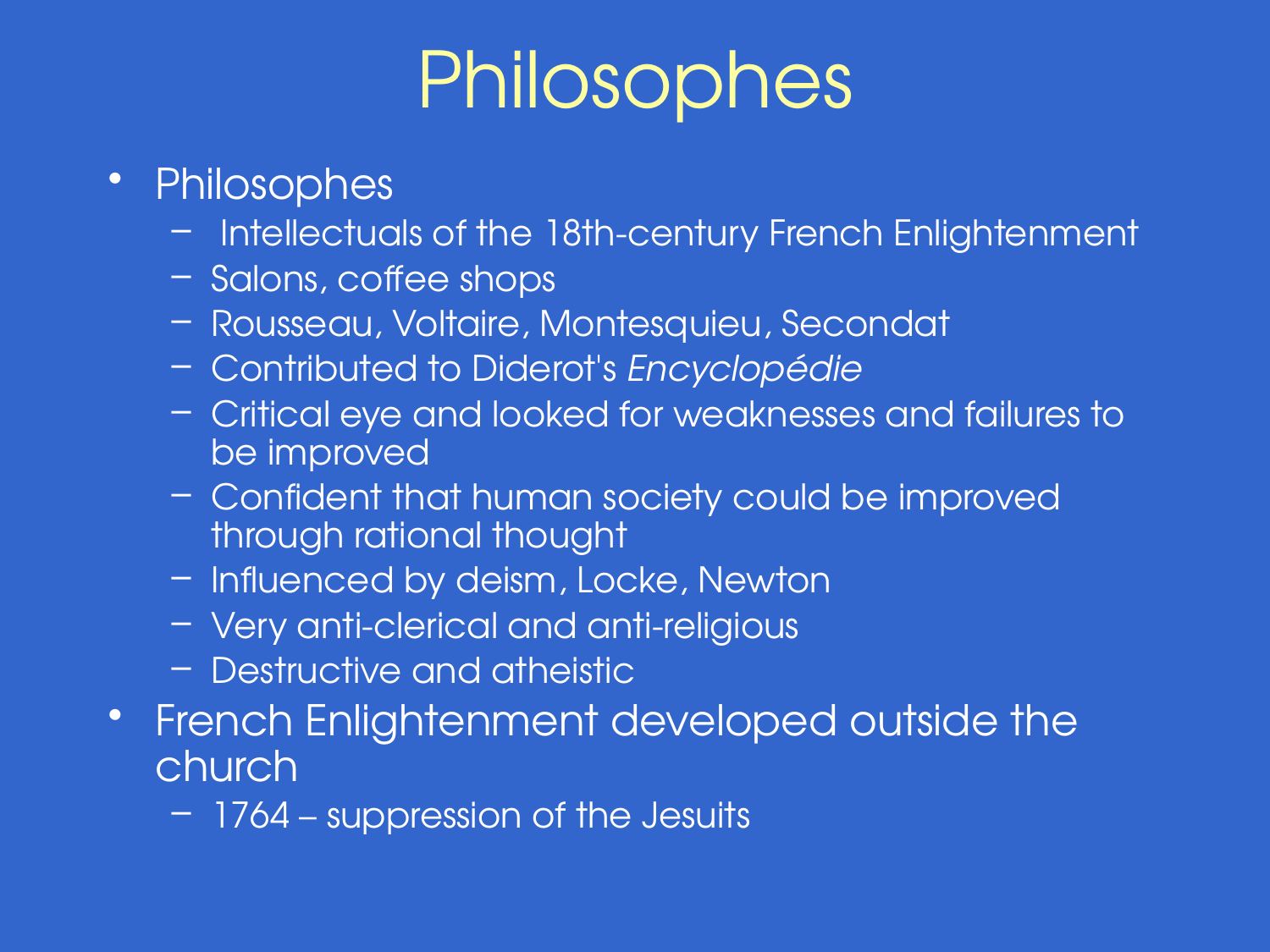

# Philosophes
Philosophes
 Intellectuals of the 18th-century French Enlightenment
Salons, coffee shops
Rousseau, Voltaire, Montesquieu, Secondat
Contributed to Diderot's Encyclopédie
Critical eye and looked for weaknesses and failures to be improved
Confident that human society could be improved through rational thought
Influenced by deism, Locke, Newton
Very anti-clerical and anti-religious
Destructive and atheistic
French Enlightenment developed outside the church
1764 – suppression of the Jesuits